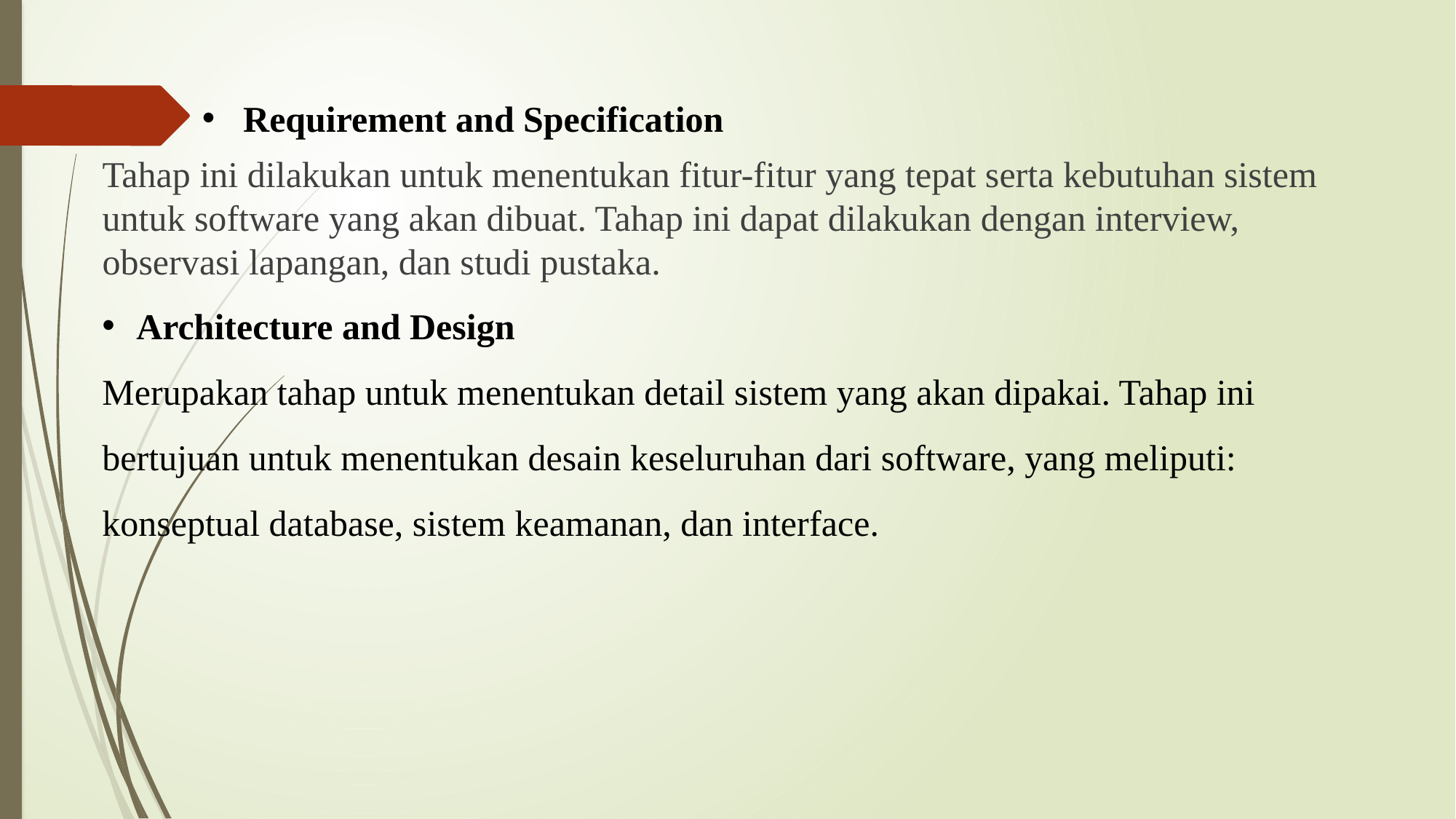

Requirement and Specification
Tahap ini dilakukan untuk menentukan fitur-fitur yang tepat serta kebutuhan sistem untuk software yang akan dibuat. Tahap ini dapat dilakukan dengan interview, observasi lapangan, dan studi pustaka.

Architecture and Design
Merupakan tahap untuk menentukan detail sistem yang akan dipakai. Tahap ini bertujuan untuk menentukan desain keseluruhan dari software, yang meliputi: konseptual database, sistem keamanan, dan interface.